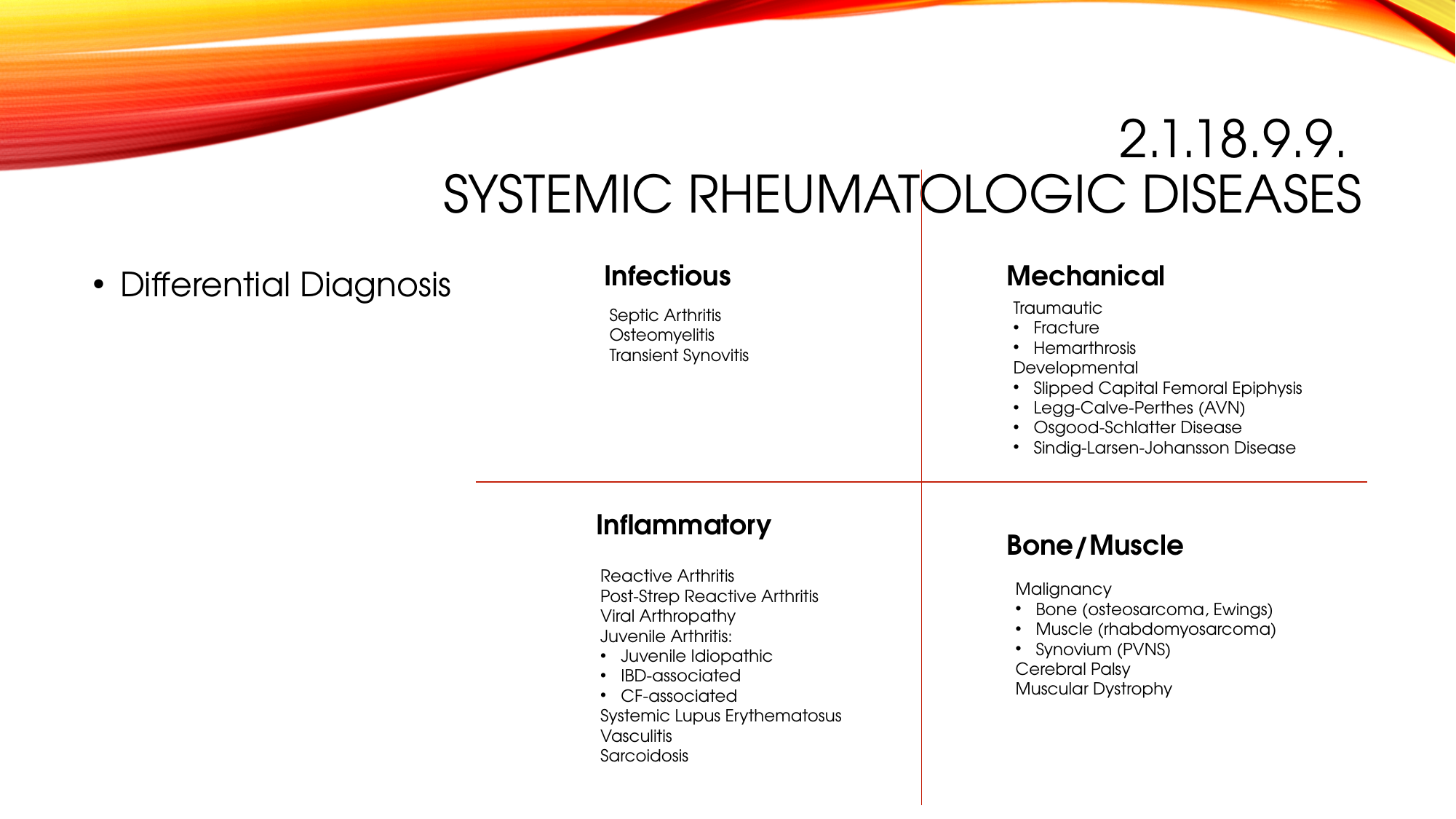

# 2.1.18.9.9. Systemic rheumatologic diseases
Infectious
Mechanical
Differential Diagnosis
Traumautic
Fracture
Hemarthrosis
Developmental
Slipped Capital Femoral Epiphysis
Legg-Calve-Perthes (AVN)
Osgood-Schlatter Disease
Sindig-Larsen-Johansson Disease

Septic Arthritis
Osteomyelitis
Transient Synovitis
Inflammatory
Bone/Muscle
Reactive Arthritis
Post-Strep Reactive Arthritis
Viral Arthropathy
Juvenile Arthritis:
Juvenile Idiopathic
IBD-associated
CF-associated
Systemic Lupus Erythematosus
Vasculitis
Sarcoidosis

Malignancy
Bone (osteosarcoma, Ewings)
Muscle (rhabdomyosarcoma)
Synovium (PVNS)
Cerebral Palsy
Muscular Dystrophy